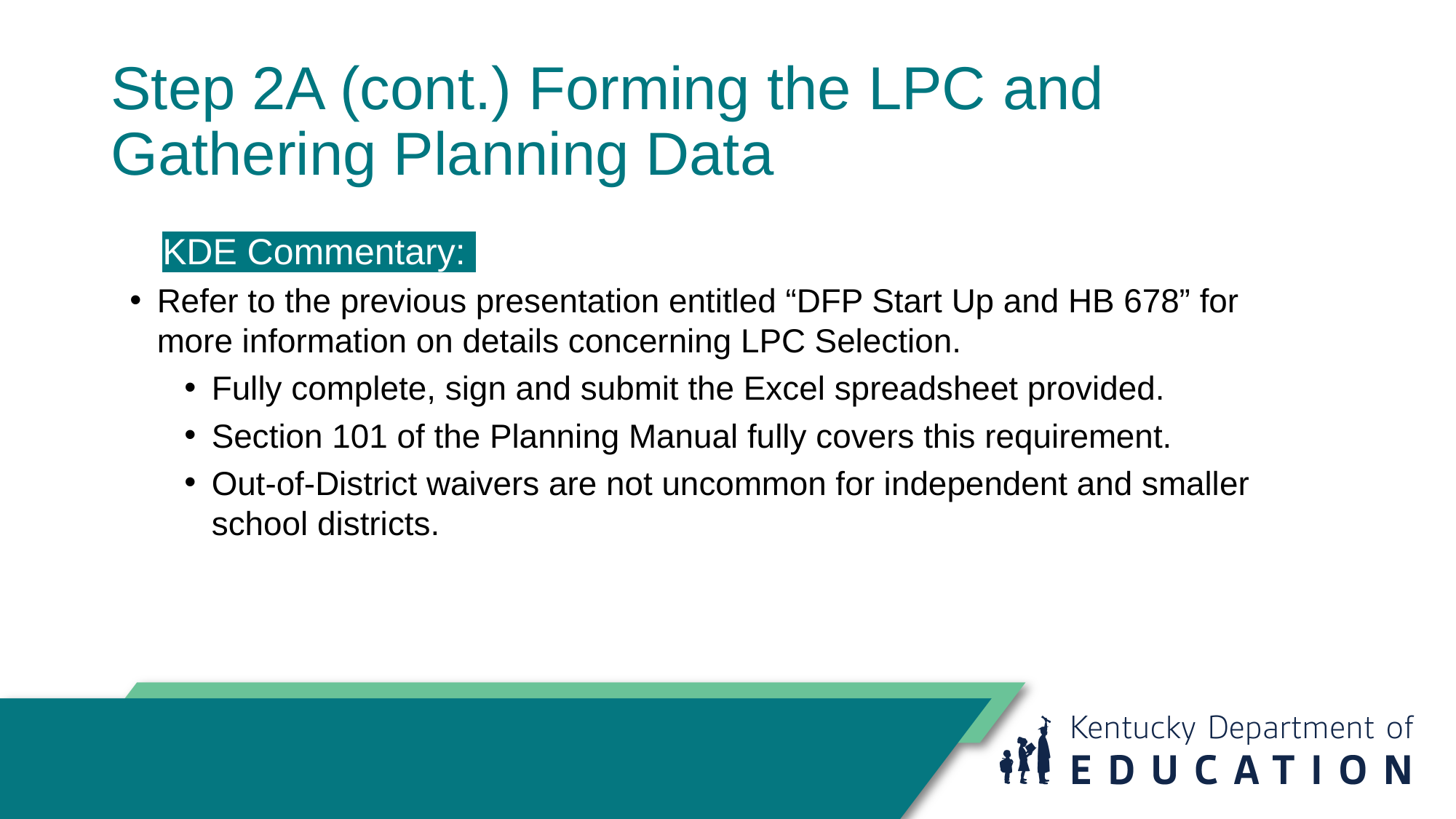

# Step 2A (cont.) Forming the LPC and Gathering Planning Data

KDE Commentary:
Refer to the previous presentation entitled “DFP Start Up and HB 678” for more information on details concerning LPC Selection.
Fully complete, sign and submit the Excel spreadsheet provided.
Section 101 of the Planning Manual fully covers this requirement.
Out-of-District waivers are not uncommon for independent and smaller school districts.